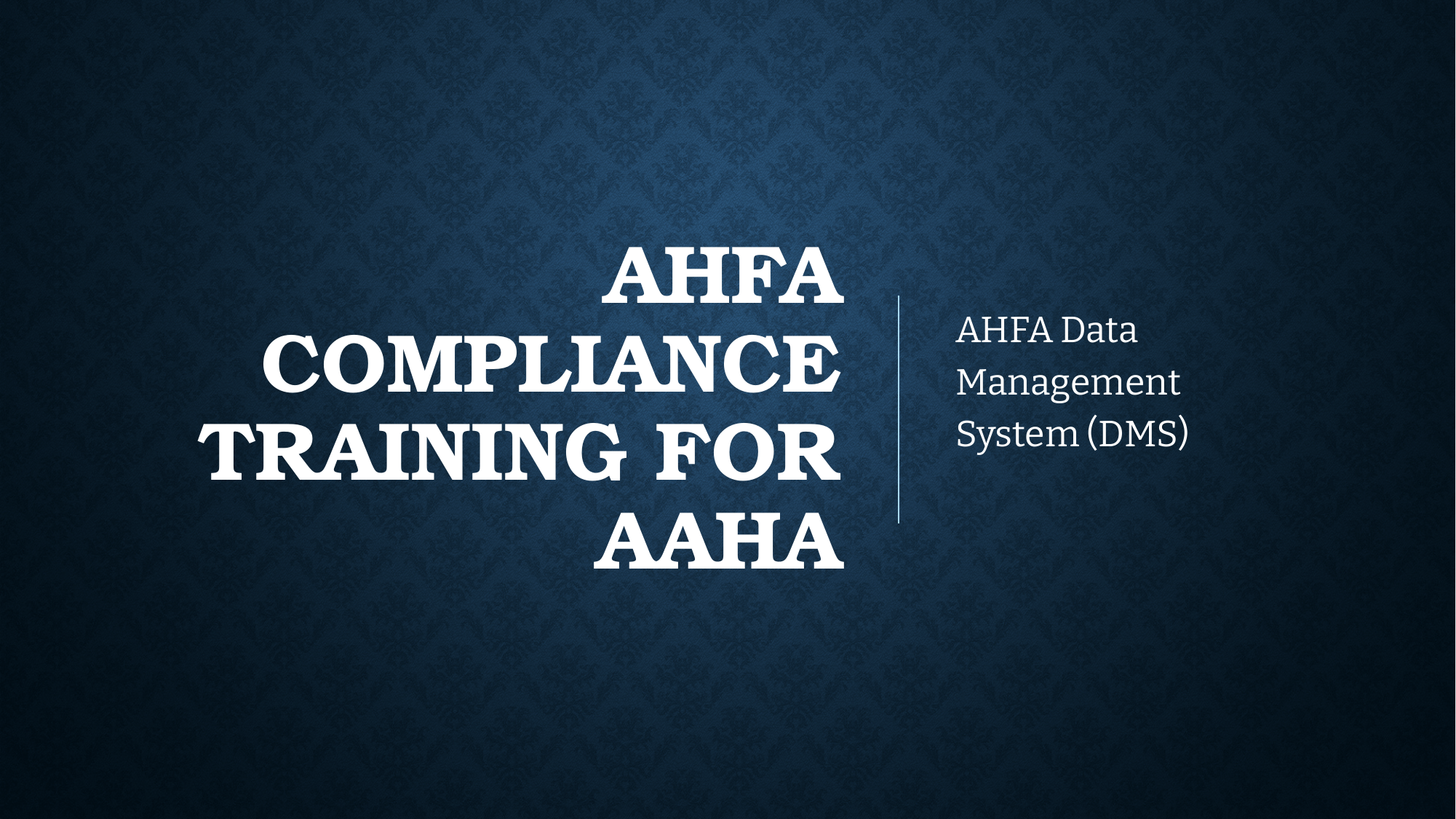

# AHFA Compliance Training for AAHA
AHFA Data Management System (DMS)